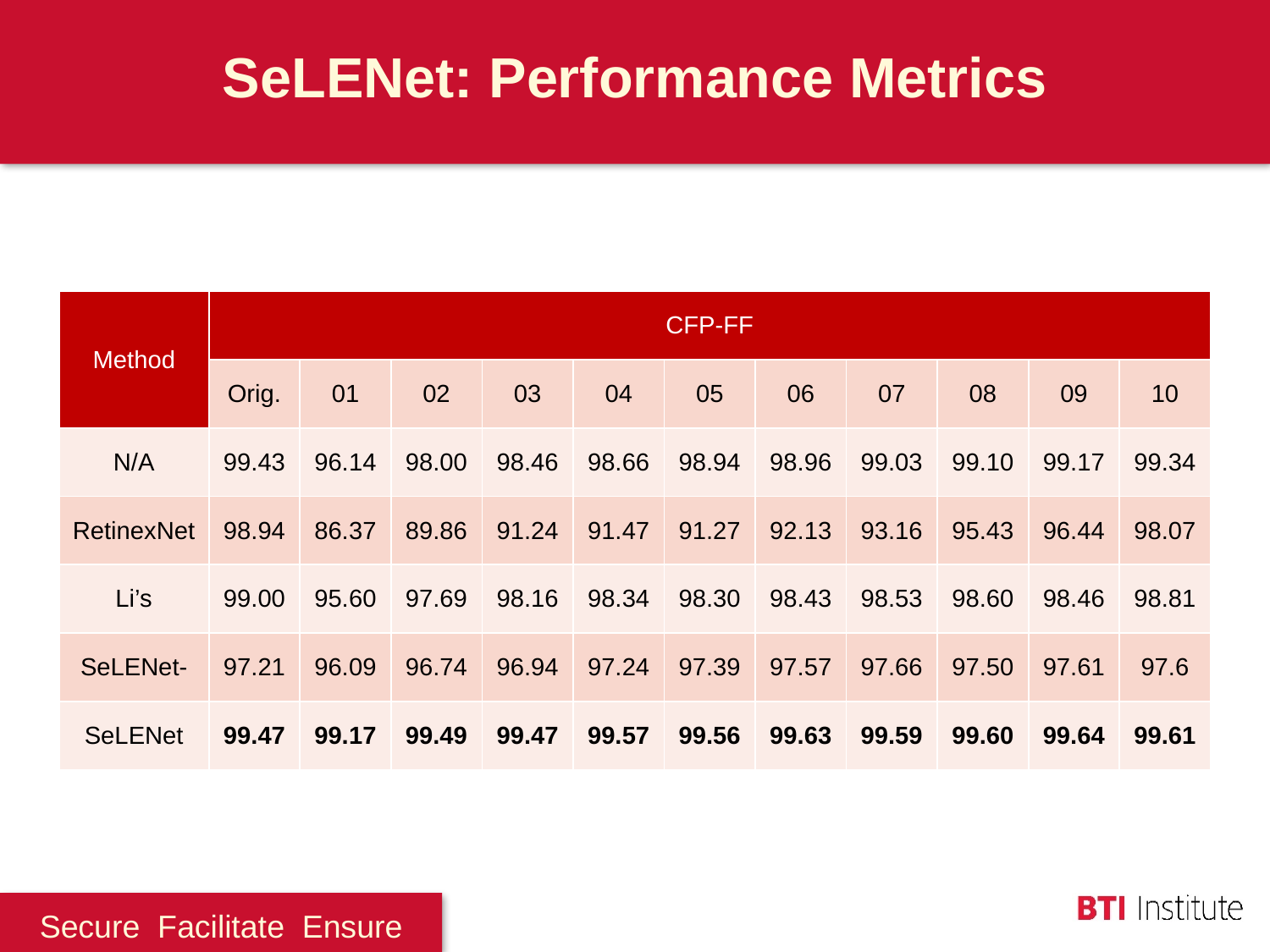

# SeLENet: Performance Metrics
| Method | CFP-FF |  |  |  |  |  |  |  |  |  |  |
| --- | --- | --- | --- | --- | --- | --- | --- | --- | --- | --- | --- |
|  | Orig. | 01 | 02 | 03 | 04 | 05 | 06 | 07 | 08 | 09 | 10 |
| N/A | 99.43 | 96.14 | 98.00 | 98.46 | 98.66 | 98.94 | 98.96 | 99.03 | 99.10 | 99.17 | 99.34 |
| RetinexNet | 98.94 | 86.37 | 89.86 | 91.24 | 91.47 | 91.27 | 92.13 | 93.16 | 95.43 | 96.44 | 98.07 |
| Li’s | 99.00 | 95.60 | 97.69 | 98.16 | 98.34 | 98.30 | 98.43 | 98.53 | 98.60 | 98.46 | 98.81 |
| SeLENet- | 97.21 | 96.09 | 96.74 | 96.94 | 97.24 | 97.39 | 97.57 | 97.66 | 97.50 | 97.61 | 97.6 |
| SeLENet | 99.47 | 99.17 | 99.49 | 99.47 | 99.57 | 99.56 | 99.63 | 99.59 | 99.60 | 99.64 | 99.61 |